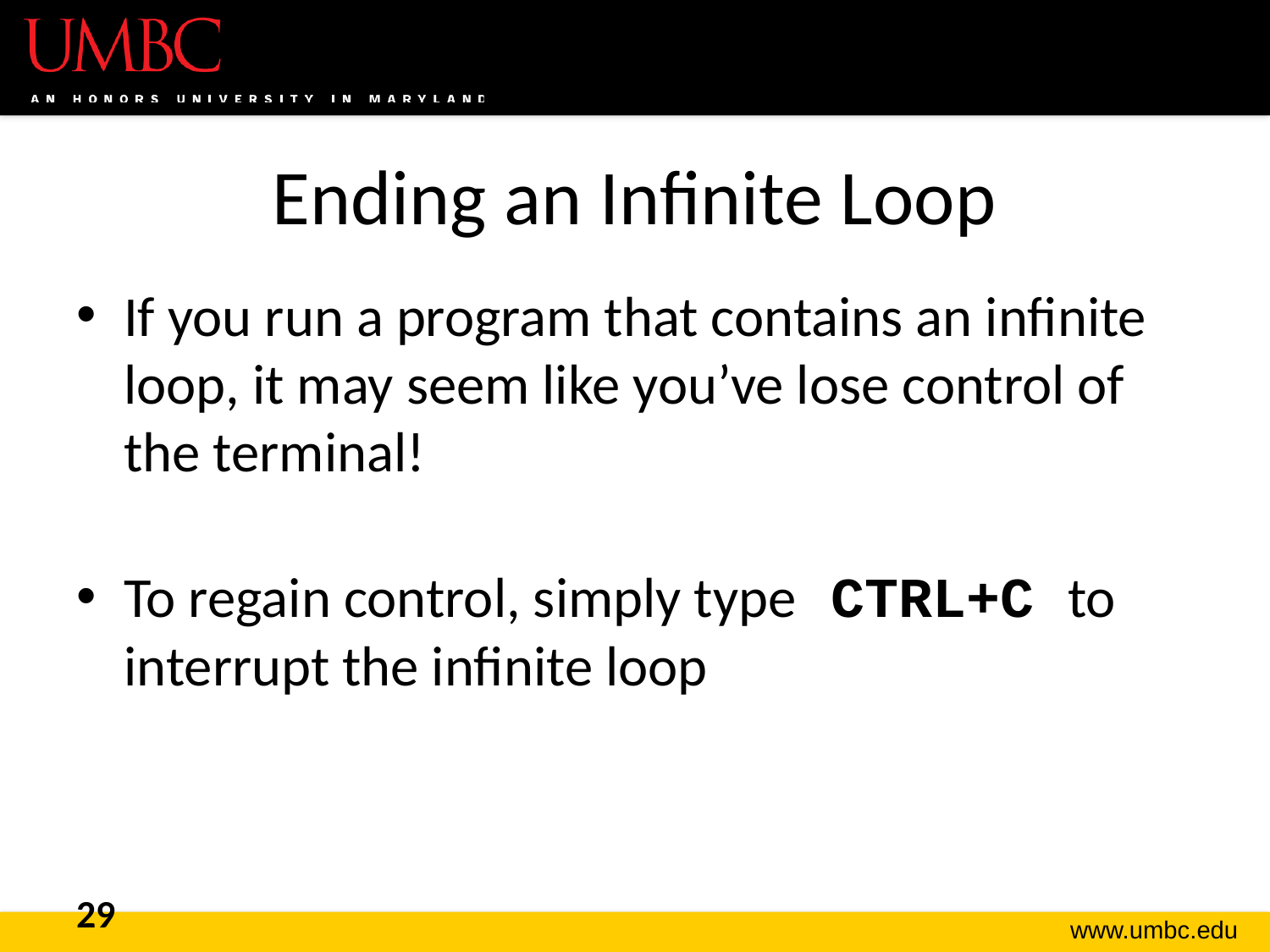

# Ending an Infinite Loop
If you run a program that contains an infinite loop, it may seem like you’ve lose control of the terminal!

To regain control, simply type CTRL+C to interrupt the infinite loop
29